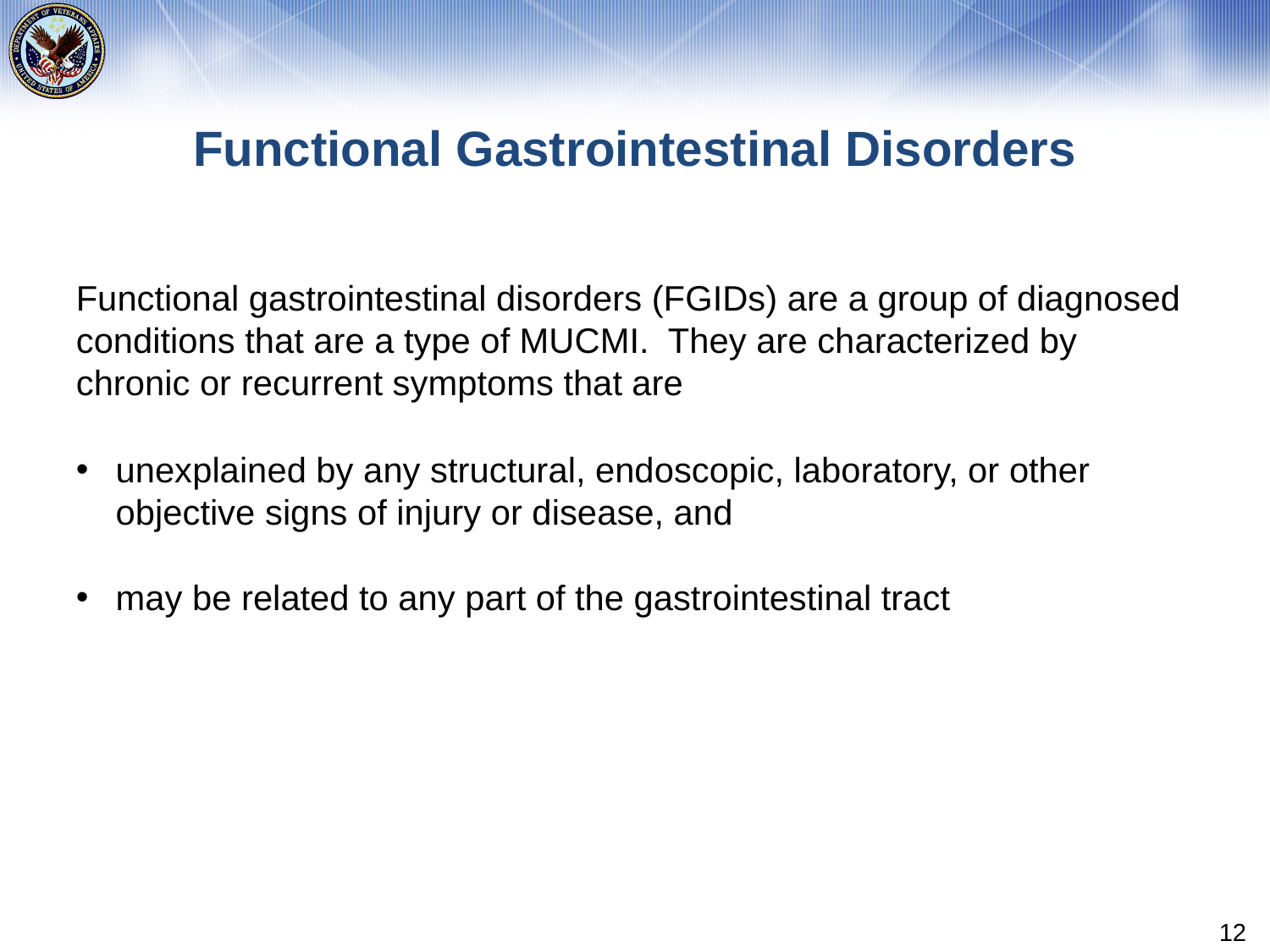

# Functional Gastrointestinal Disorders
Functional gastrointestinal disorders (FGIDs) are a group of diagnosed conditions that are a type of MUCMI.  They are characterized by chronic or recurrent symptoms that are

unexplained by any structural, endoscopic, laboratory, or other objective signs of injury or disease, and

may be related to any part of the gastrointestinal tract

12